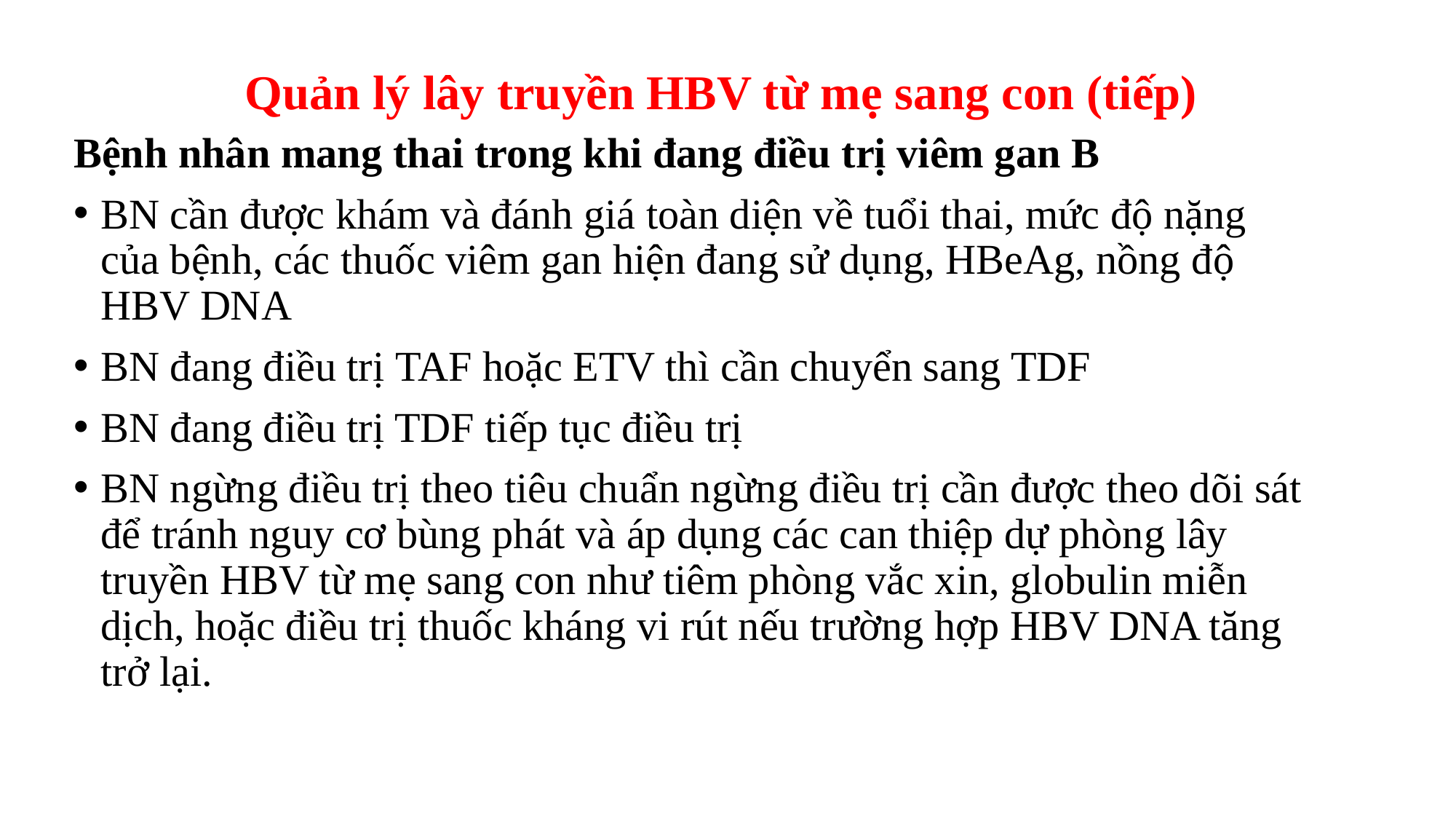

# Quản lý lây truyền HBV từ mẹ sang con (tiếp)
Bệnh nhân mang thai trong khi đang điều trị viêm gan B
BN cần được khám và đánh giá toàn diện về tuổi thai, mức độ nặng của bệnh, các thuốc viêm gan hiện đang sử dụng, HBeAg, nồng độ HBV DNA
BN đang điều trị TAF hoặc ETV thì cần chuyển sang TDF
BN đang điều trị TDF tiếp tục điều trị
BN ngừng điều trị theo tiêu chuẩn ngừng điều trị cần được theo dõi sát để tránh nguy cơ bùng phát và áp dụng các can thiệp dự phòng lây truyền HBV từ mẹ sang con như tiêm phòng vắc xin, globulin miễn dịch, hoặc điều trị thuốc kháng vi rút nếu trường hợp HBV DNA tăng trở lại.